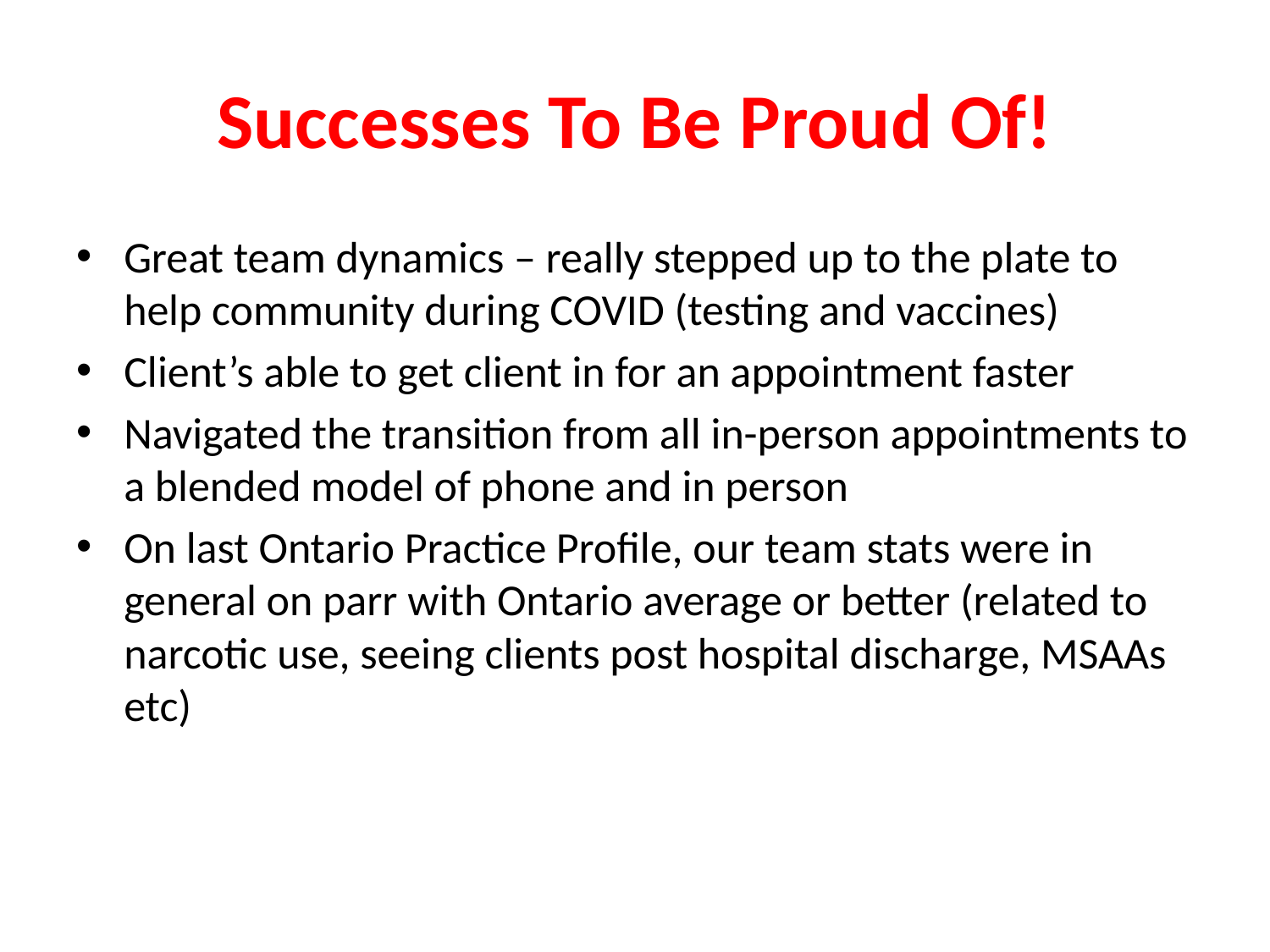

# Successes To Be Proud Of!
Great team dynamics – really stepped up to the plate to help community during COVID (testing and vaccines)
Client’s able to get client in for an appointment faster
Navigated the transition from all in-person appointments to a blended model of phone and in person
On last Ontario Practice Profile, our team stats were in general on parr with Ontario average or better (related to narcotic use, seeing clients post hospital discharge, MSAAs etc)